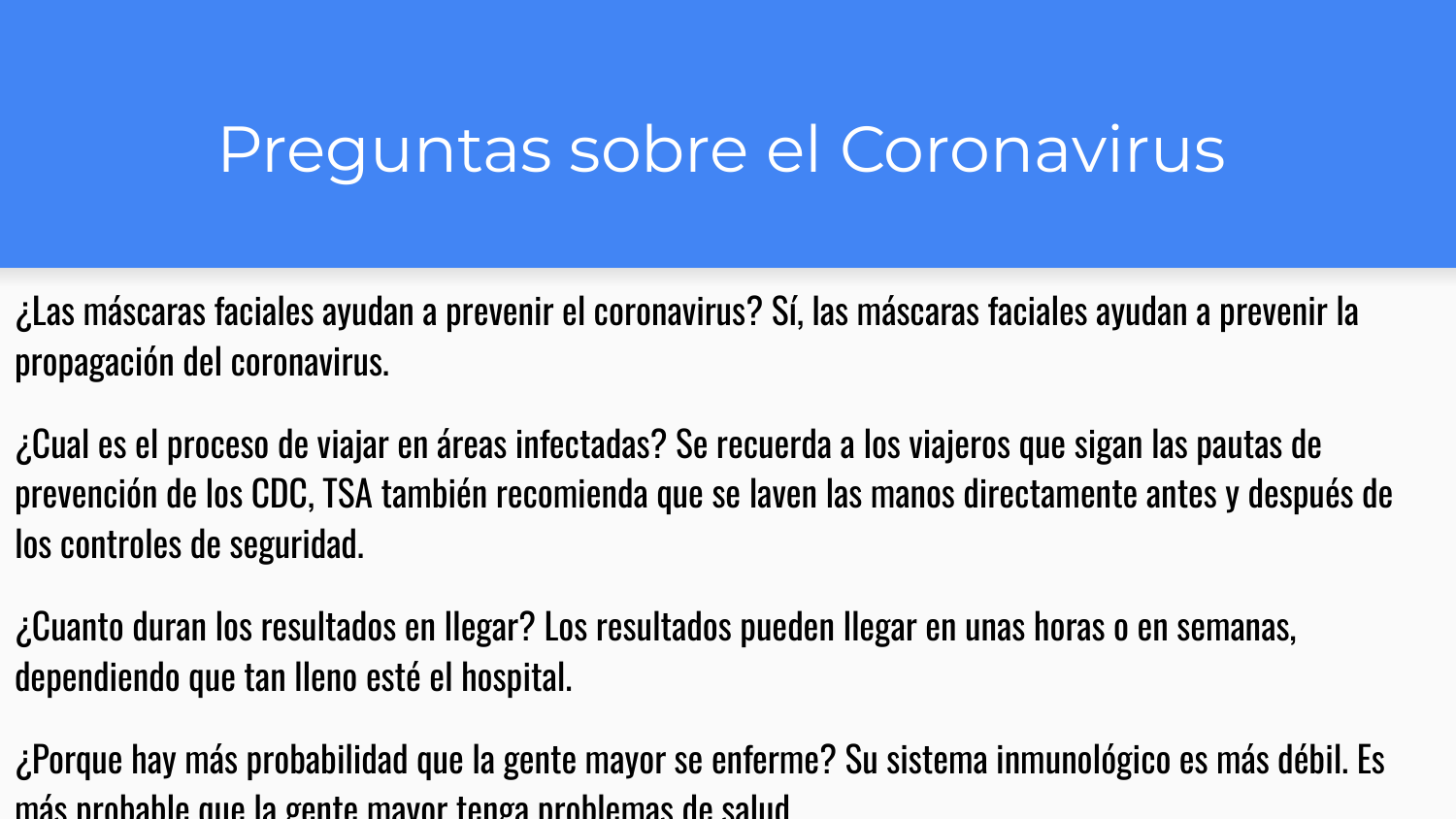

# Preguntas sobre el Coronavirus
¿Las máscaras faciales ayudan a prevenir el coronavirus? Sí, las máscaras faciales ayudan a prevenir la propagación del coronavirus.
¿Cual es el proceso de viajar en áreas infectadas? Se recuerda a los viajeros que sigan las pautas de prevención de los CDC, TSA también recomienda que se laven las manos directamente antes y después de los controles de seguridad.
¿Cuanto duran los resultados en llegar? Los resultados pueden llegar en unas horas o en semanas, dependiendo que tan lleno esté el hospital.
¿Porque hay más probabilidad que la gente mayor se enferme? Su sistema inmunológico es más débil. Es más probable que la gente mayor tenga problemas de salud.